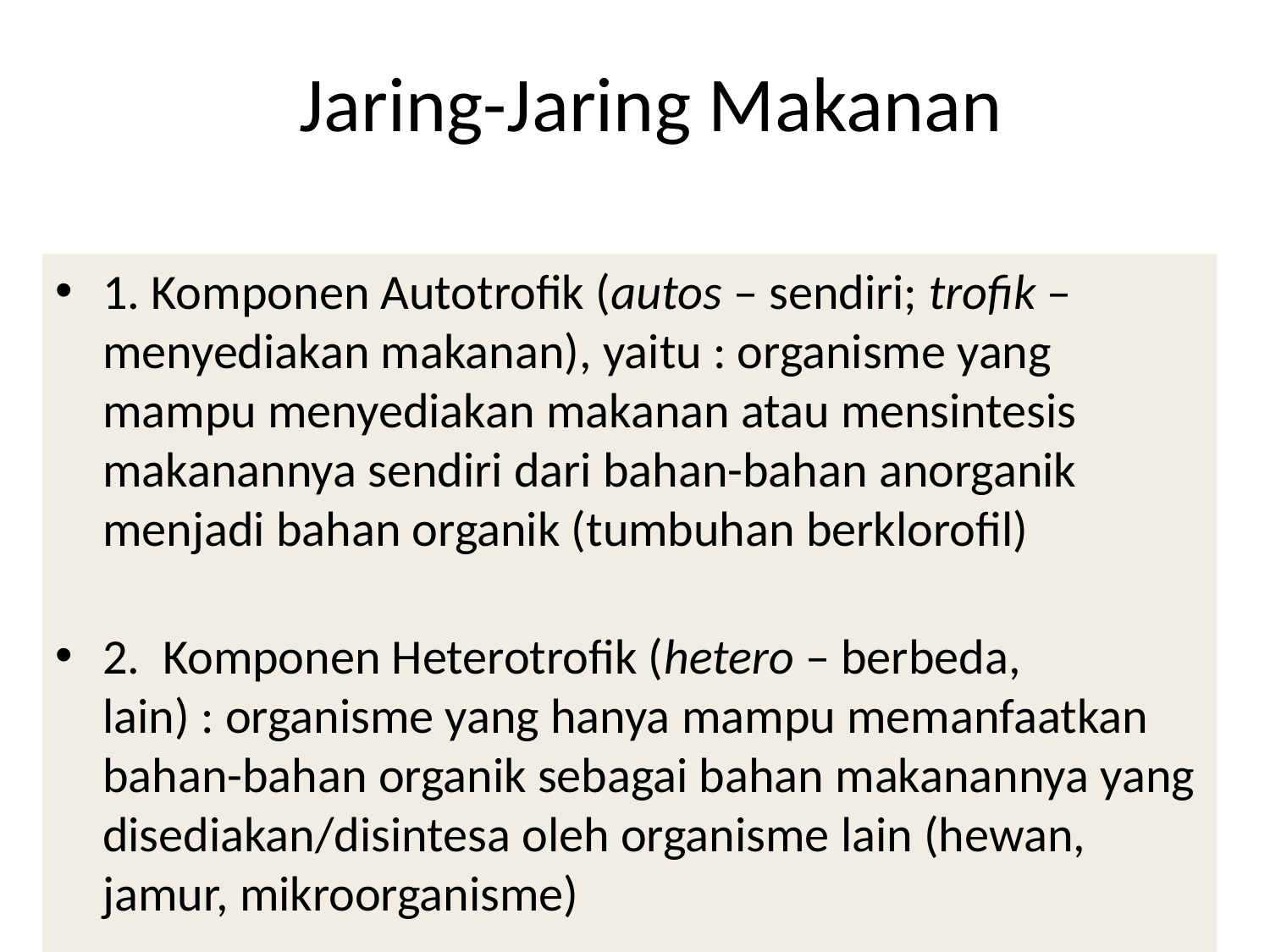

# Jaring-Jaring Makanan
1. Komponen Autotrofik (autos – sendiri; trofik – menyediakan makanan), yaitu : organisme yang mampu menyediakan makanan atau mensintesis makanannya sendiri dari bahan-bahan anorganik menjadi bahan organik (tumbuhan berklorofil)
2.  Komponen Heterotrofik (hetero – berbeda, lain) : organisme yang hanya mampu memanfaatkan bahan-bahan organik sebagai bahan makanannya yang disediakan/disintesa oleh organisme lain (hewan, jamur, mikroorganisme)